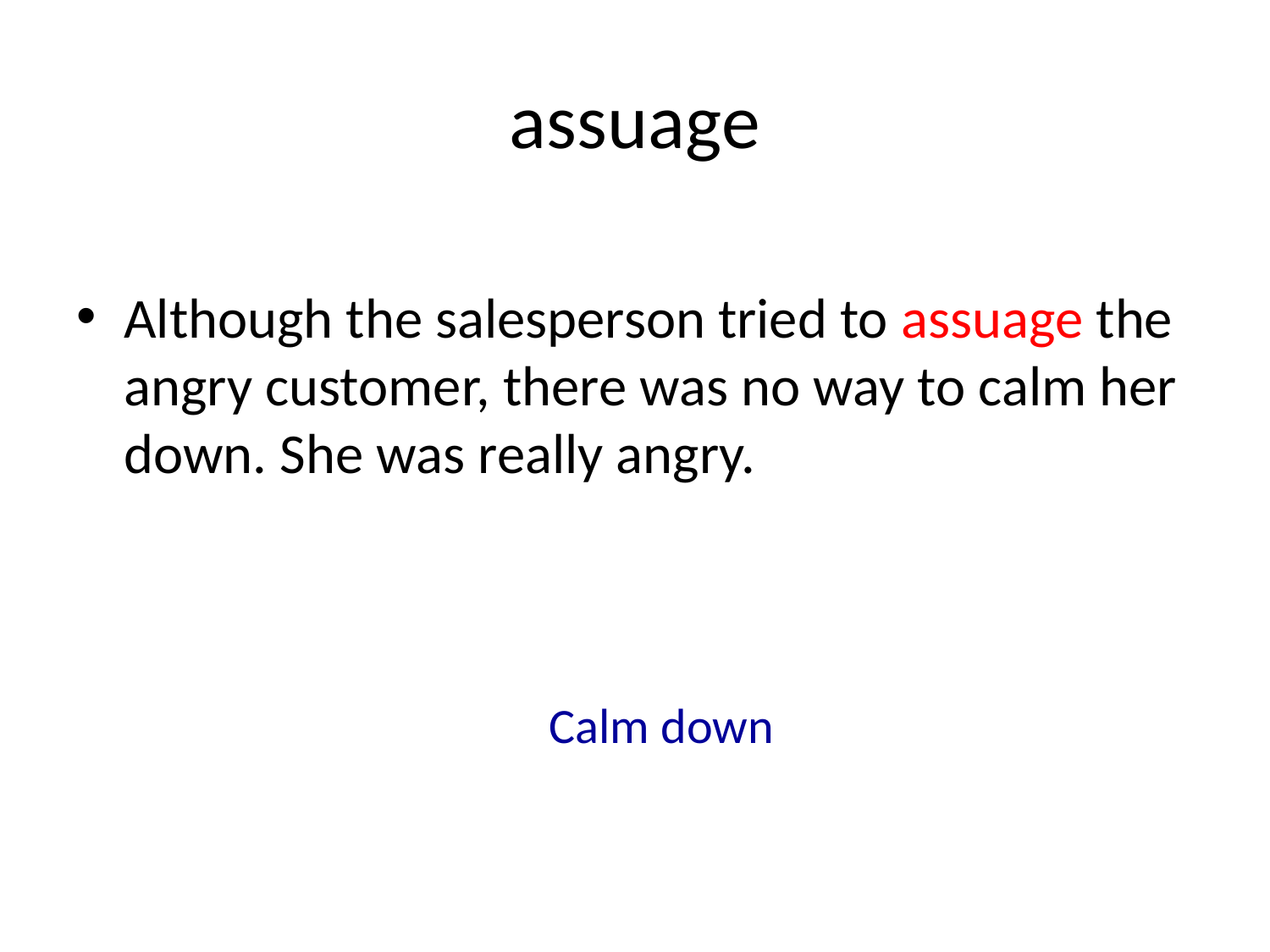

# assuage
Although the salesperson tried to assuage the angry customer, there was no way to calm her down. She was really angry.
Calm down